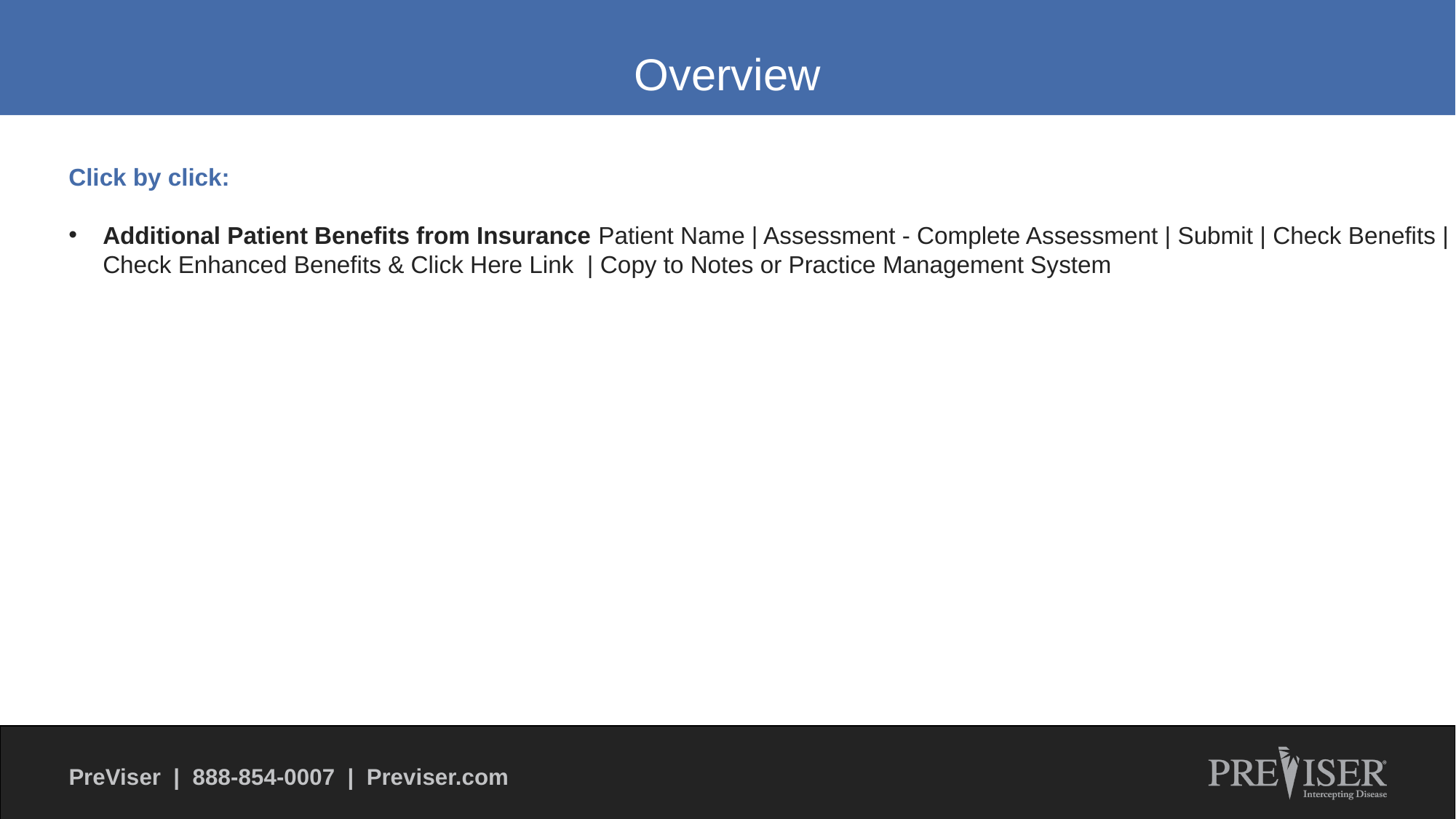

Overview
Click by click:

Additional Patient Benefits from Insurance Patient Name | Assessment - Complete Assessment | Submit | Check Benefits | Check Enhanced Benefits & Click Here Link  | Copy to Notes or Practice Management System
PreViser  |  888-854-0007  |  Previser.com